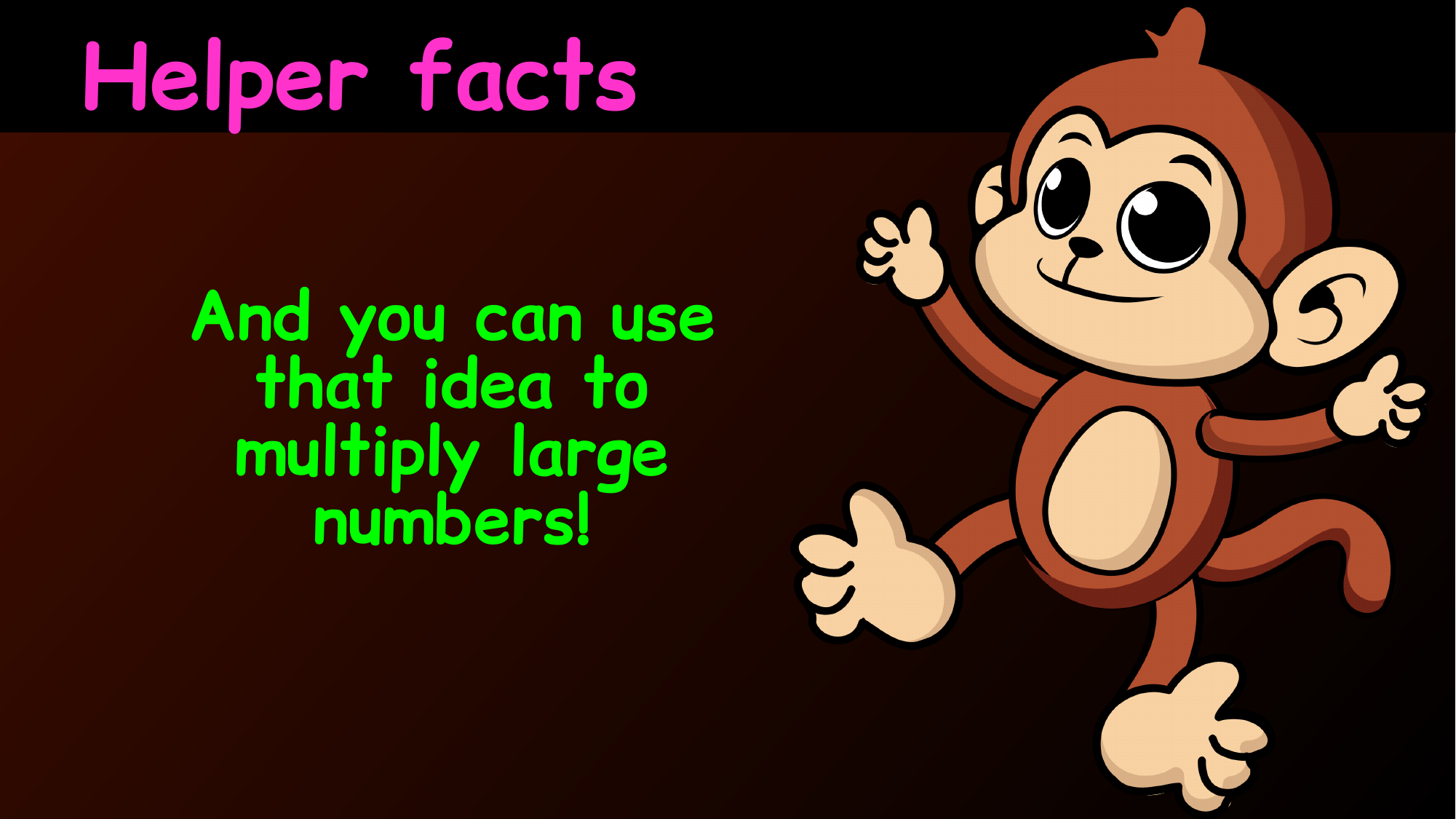

Helper facts
And you can use that idea to multiply large numbers!